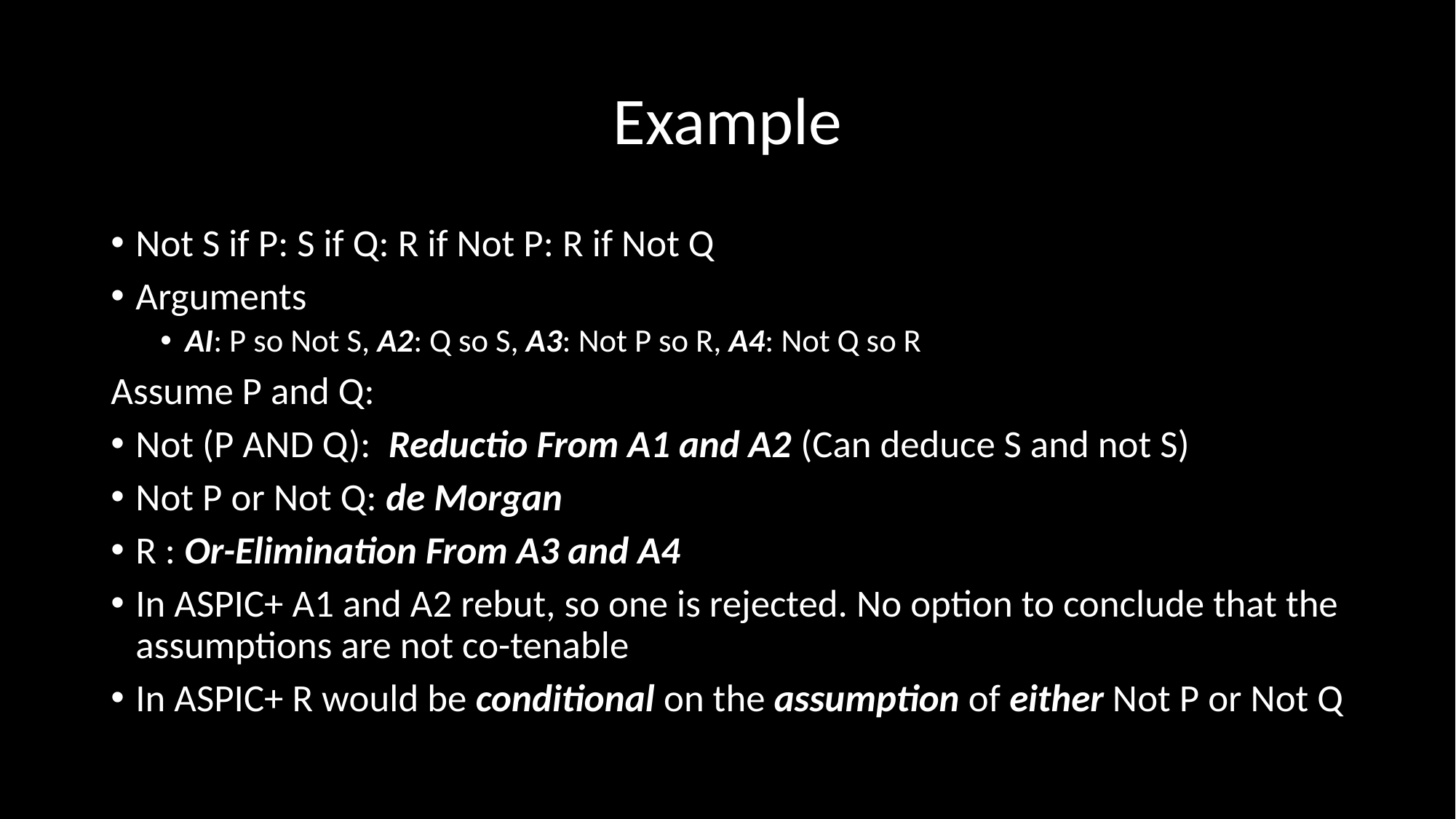

# Example
Not S if P: S if Q: R if Not P: R if Not Q
Arguments
AI: P so Not S, A2: Q so S, A3: Not P so R, A4: Not Q so R
Assume P and Q:
Not (P AND Q):  Reductio From A1 and A2 (Can deduce S and not S)
Not P or Not Q: de Morgan
R : Or-Elimination From A3 and A4
In ASPIC+ A1 and A2 rebut, so one is rejected. No option to conclude that the assumptions are not co-tenable
In ASPIC+ R would be conditional on the assumption of either Not P or Not Q